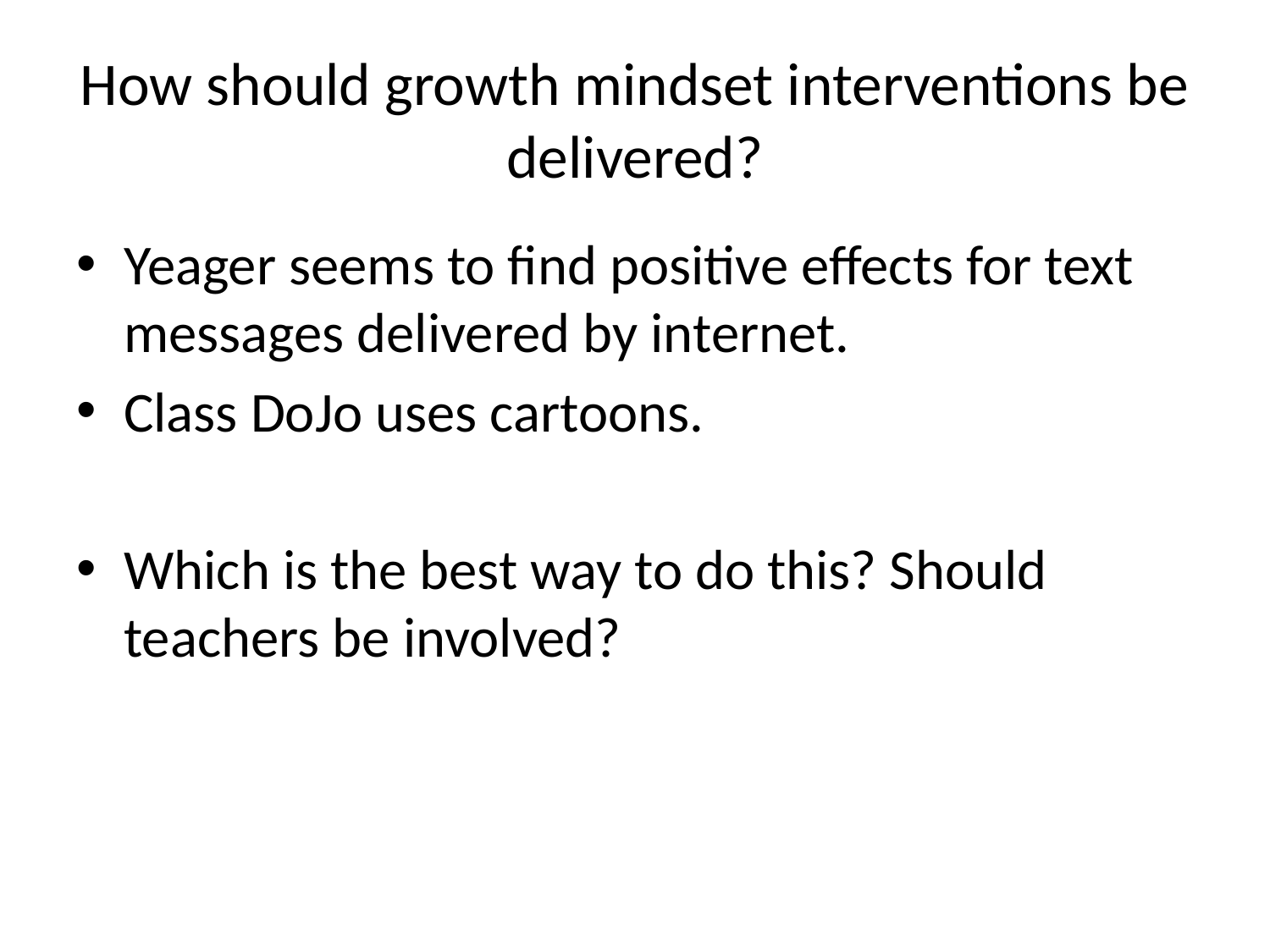

# How should growth mindset interventions be delivered?
Yeager seems to find positive effects for text messages delivered by internet.
Class DoJo uses cartoons.

Which is the best way to do this? Should teachers be involved?